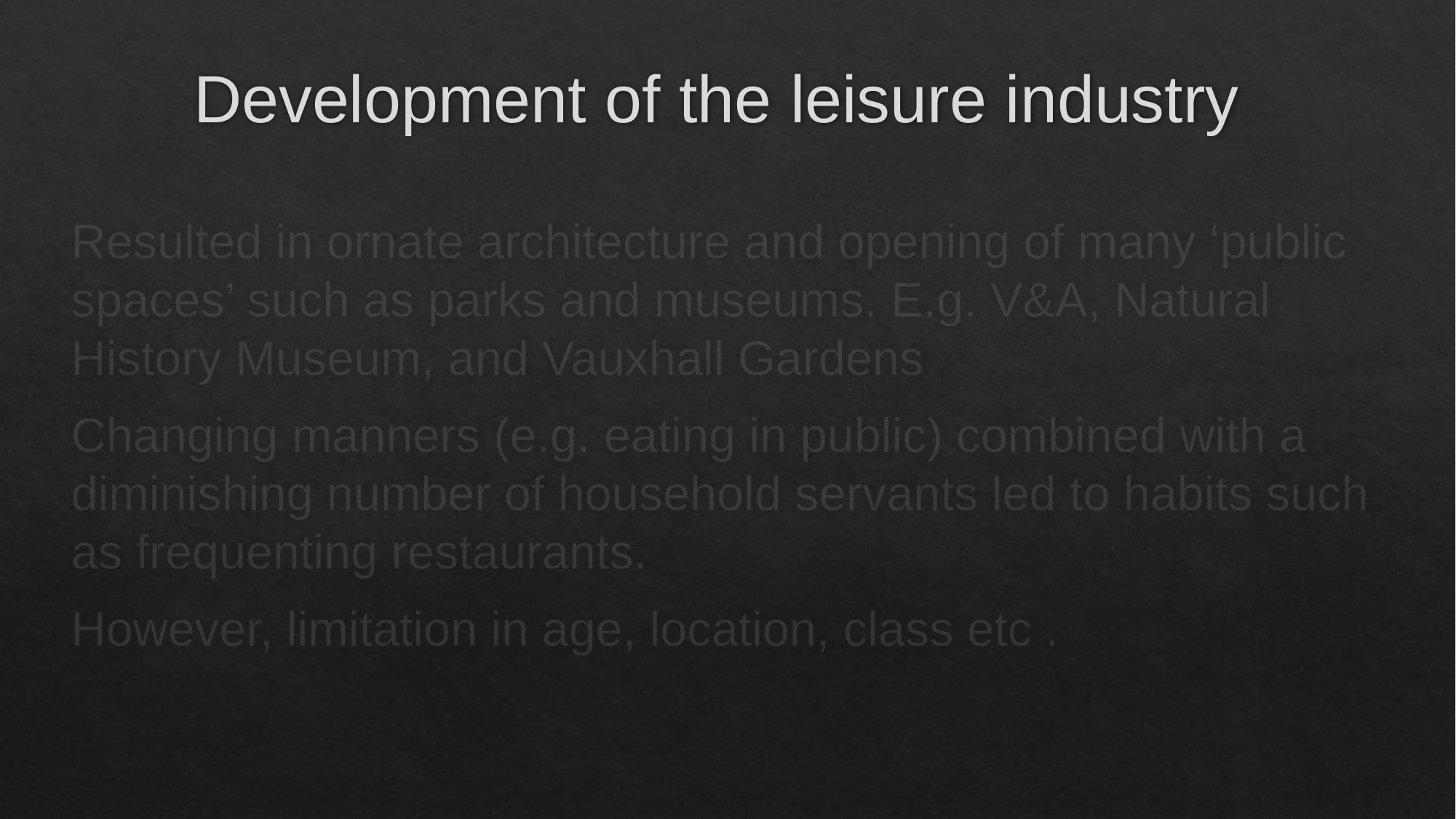

# Development of the leisure industry
Resulted in ornate architecture and opening of many ‘public spaces’ such as parks and museums. E.g. V&A, Natural History Museum, and Vauxhall Gardens
Changing manners (e.g. eating in public) combined with a diminishing number of household servants led to habits such as frequenting restaurants.
However, limitation in age, location, class etc .